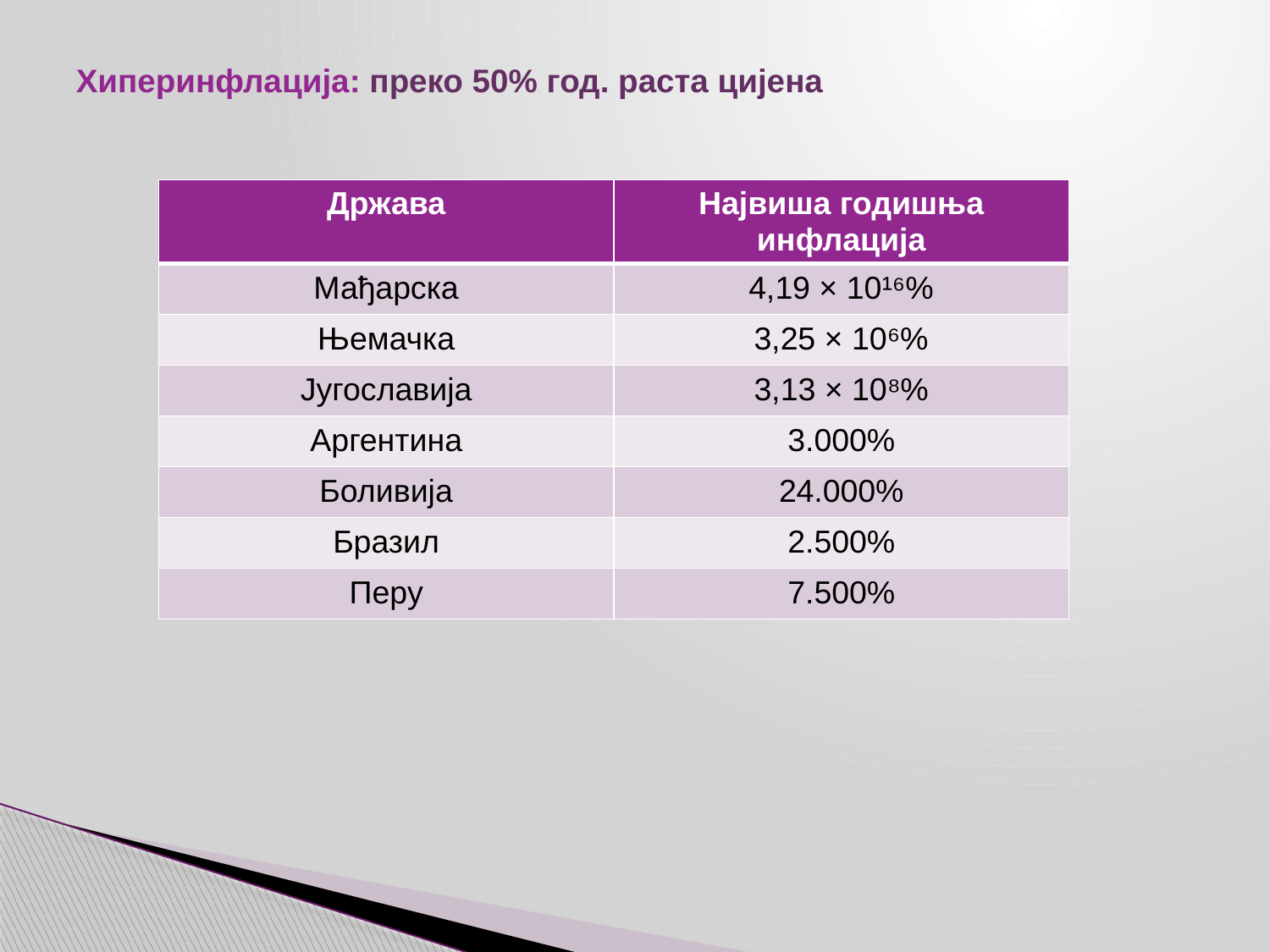

Хиперинфлација: преко 50% год. раста цијена
| Држава | Највиша годишња инфлација |
| --- | --- |
| Мађарска | 4,19 × 10¹⁶% |
| Њемачка | 3,25 × 10⁶% |
| Југославија | 3,13 × 10⁸% |
| Аргентина | 3.000% |
| Боливија | 24.000% |
| Бразил | 2.500% |
| Перу | 7.500% |